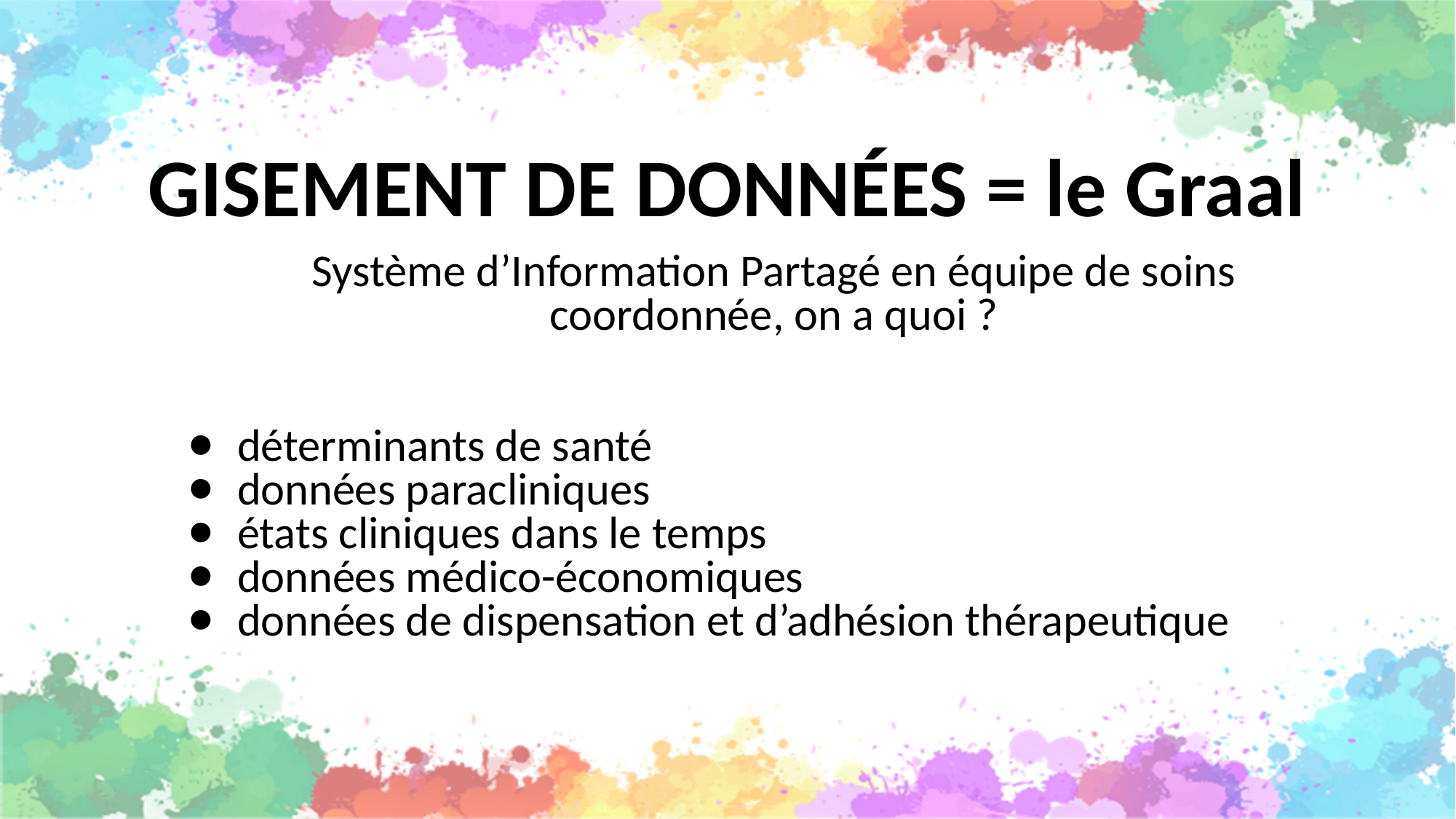

# GISEMENT DE DONNÉES = le Graal
Système d’Information Partagé en équipe de soins coordonnée, on a quoi ?

déterminants de santé
données paracliniques
états cliniques dans le temps
données médico-économiques
données de dispensation et d’adhésion thérapeutique